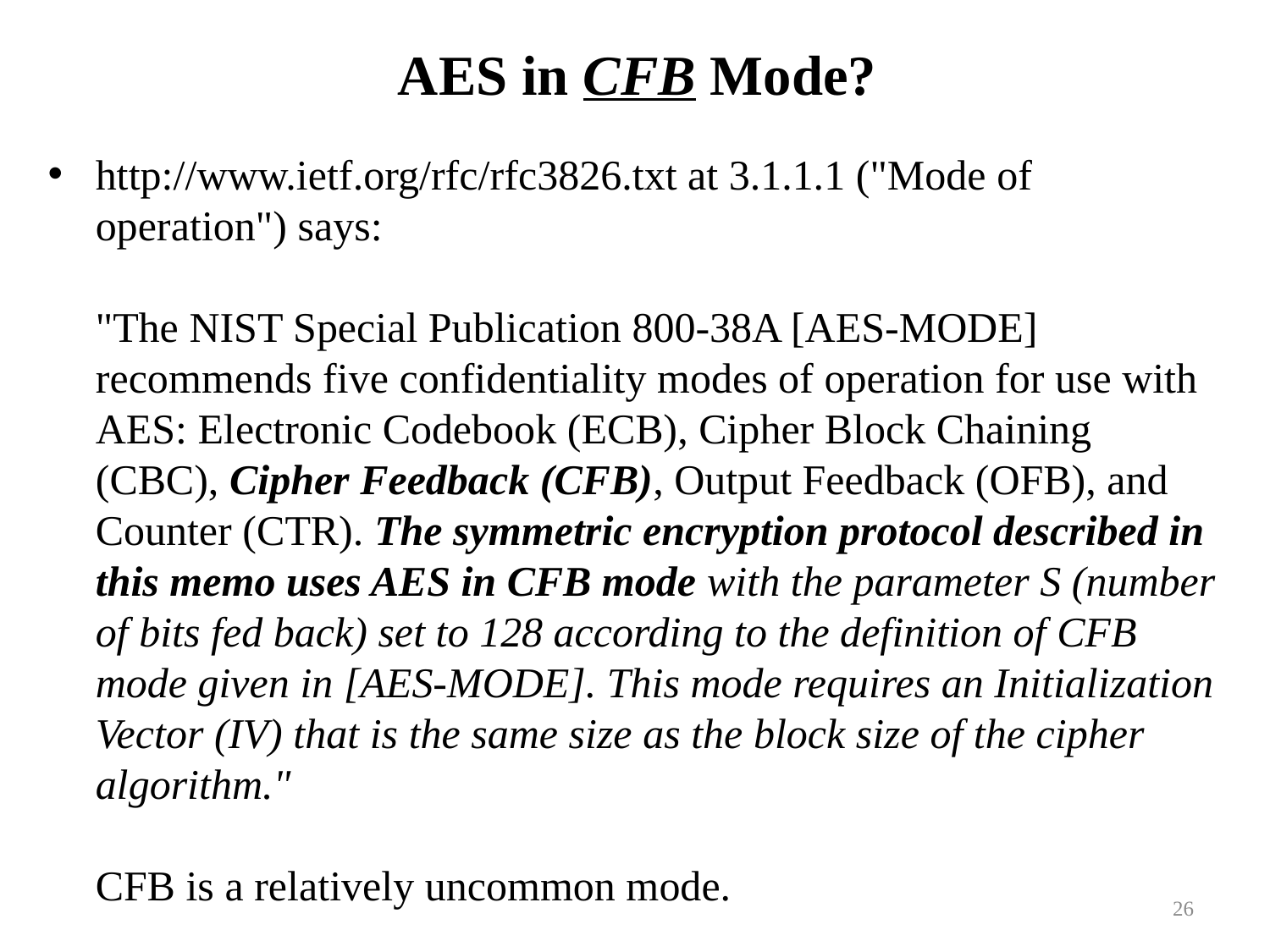

# AES in CFB Mode?

http://www.ietf.org/rfc/rfc3826.txt at 3.1.1.1 ("Mode of operation") says:
"The NIST Special Publication 800-38A [AES-MODE] recommends five confidentiality modes of operation for use with AES: Electronic Codebook (ECB), Cipher Block Chaining (CBC), Cipher Feedback (CFB), Output Feedback (OFB), and Counter (CTR). The symmetric encryption protocol described in this memo uses AES in CFB mode with the parameter S (number of bits fed back) set to 128 according to the definition of CFB mode given in [AES-MODE]. This mode requires an Initialization Vector (IV) that is the same size as the block size of the cipher algorithm."
CFB is a relatively uncommon mode.
26